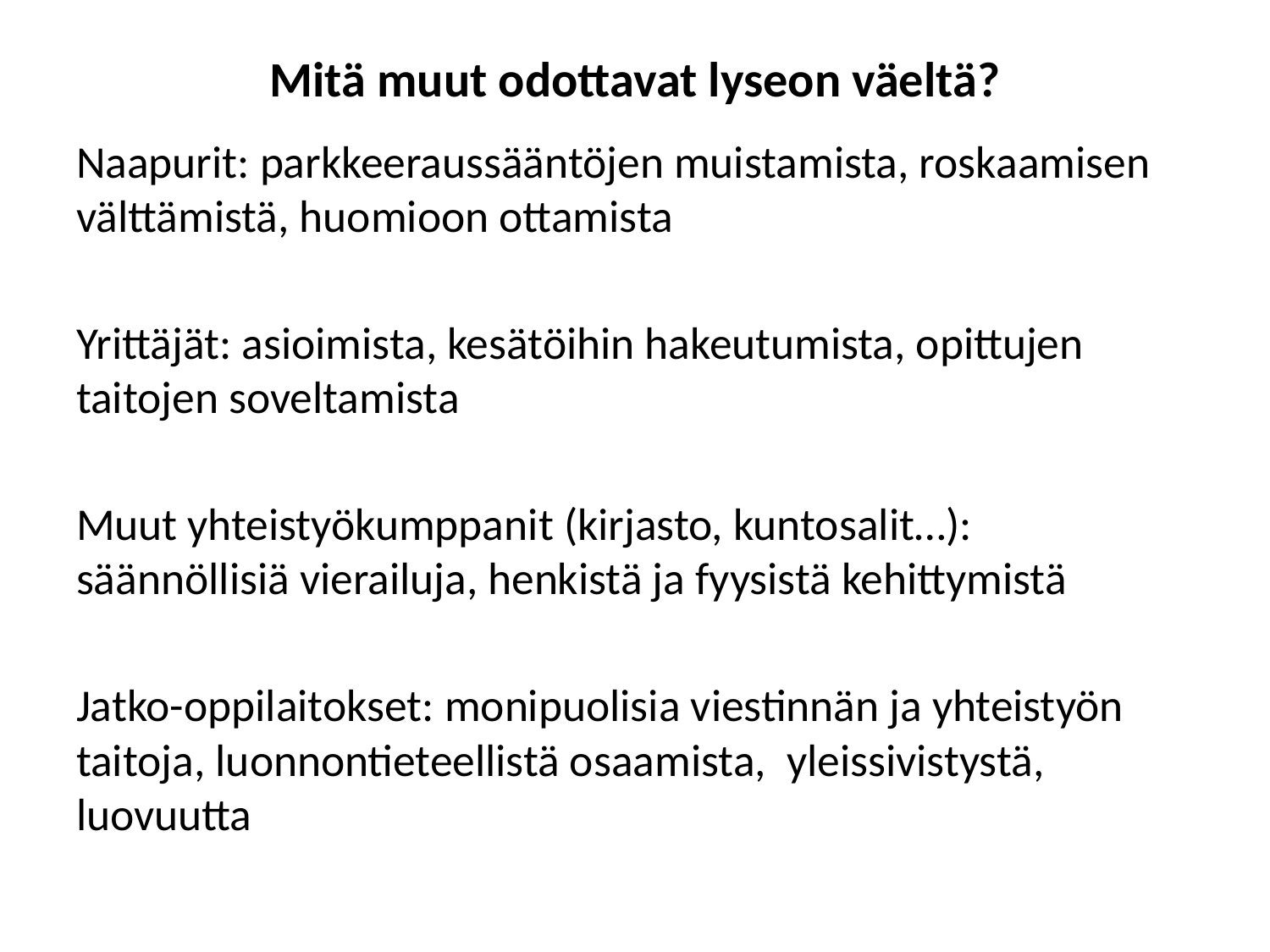

# Mitä muut odottavat lyseon väeltä?
Naapurit: parkkeeraussääntöjen muistamista, roskaamisen välttämistä, huomioon ottamista

Yrittäjät: asioimista, kesätöihin hakeutumista, opittujen taitojen soveltamista

Muut yhteistyökumppanit (kirjasto, kuntosalit…): säännöllisiä vierailuja, henkistä ja fyysistä kehittymistä

Jatko-oppilaitokset: monipuolisia viestinnän ja yhteistyön taitoja, luonnontieteellistä osaamista,  yleissivistystä, luovuutta